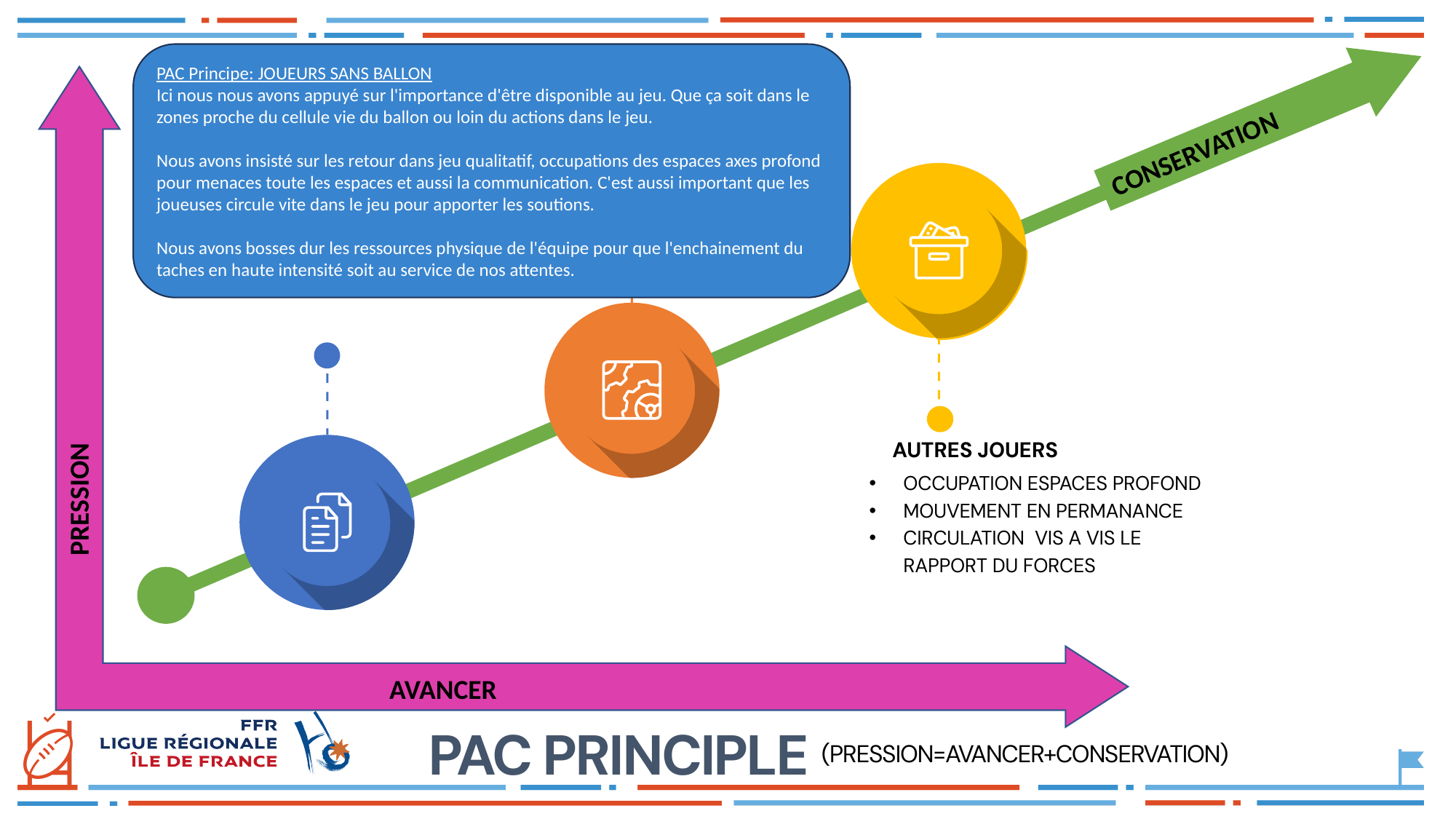

PAC Principe: ​JOUEURS SANS BALLON​
Ici nous nous avons appuyé sur l'importance d'être disponible au jeu. Que ça soit dans le zones proche du cellule vie du ballon ou loin du actions dans le jeu.
Nous avons insisté sur les retour dans jeu qualitatif, occupations des espaces axes profond pour menaces toute les espaces et aussi la communication. C'est aussi important que les joueuses circule vite dans le jeu pour apporter les soutions.

Nous avons bosses dur les ressources physique de l'équipe pour que l'enchainement du taches en haute intensité soit au service de nos attentes.

CONSERVATION

PRESSION

AUTRES JOUERS

OCCUPATION ESPACES PROFOND
MOUVEMENT EN PERMANANCE
CIRCULATION  VIS A VIS LE RAPPORT DU FORCES

AVANCER
PAC PRINCIPLE
(PRESSION=AVANCER+CONSERVATION)